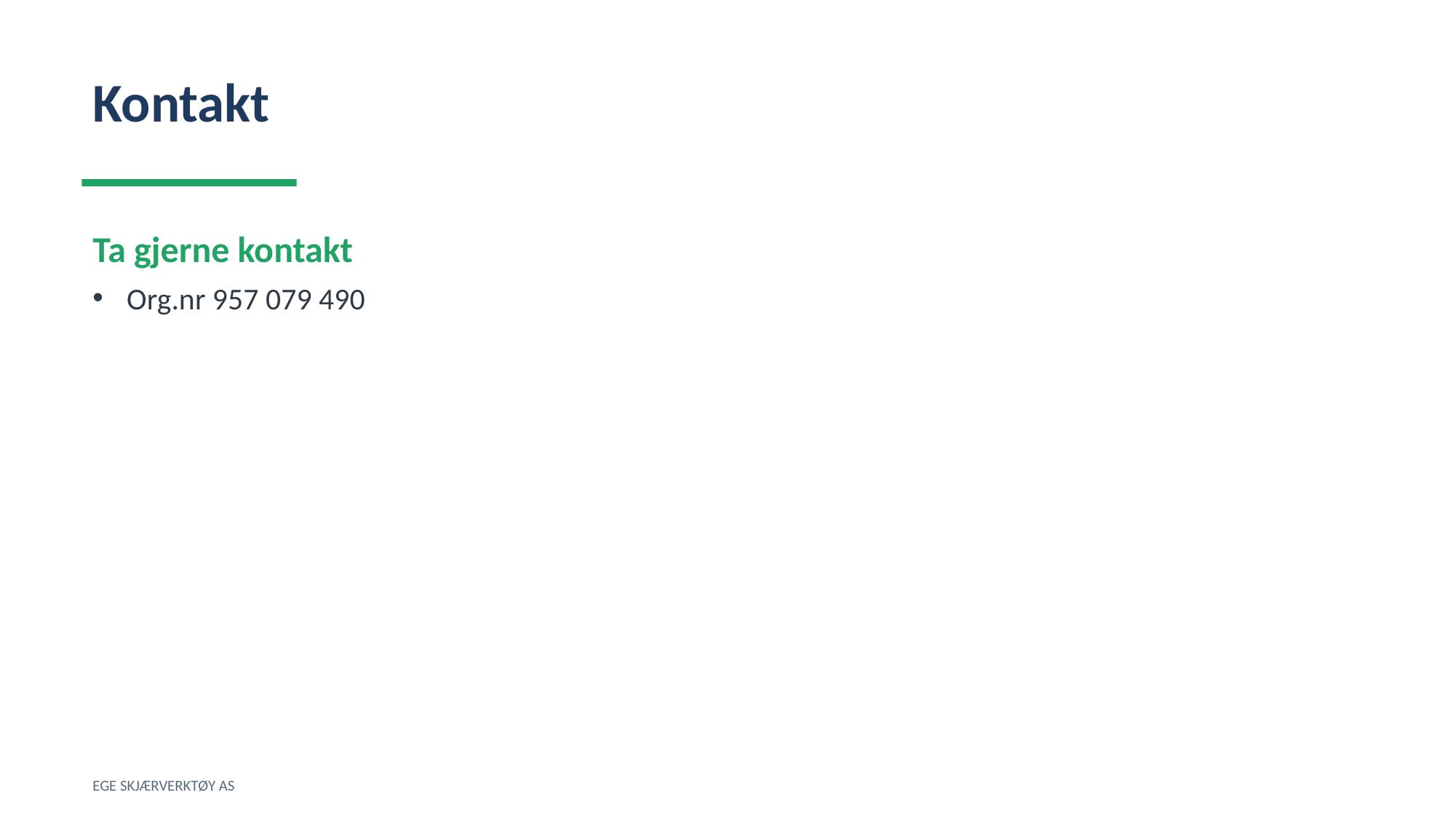

Kontakt

Ta gjerne kontakt
Org.nr 957 079 490
EGE SKJÆRVERKTØY AS